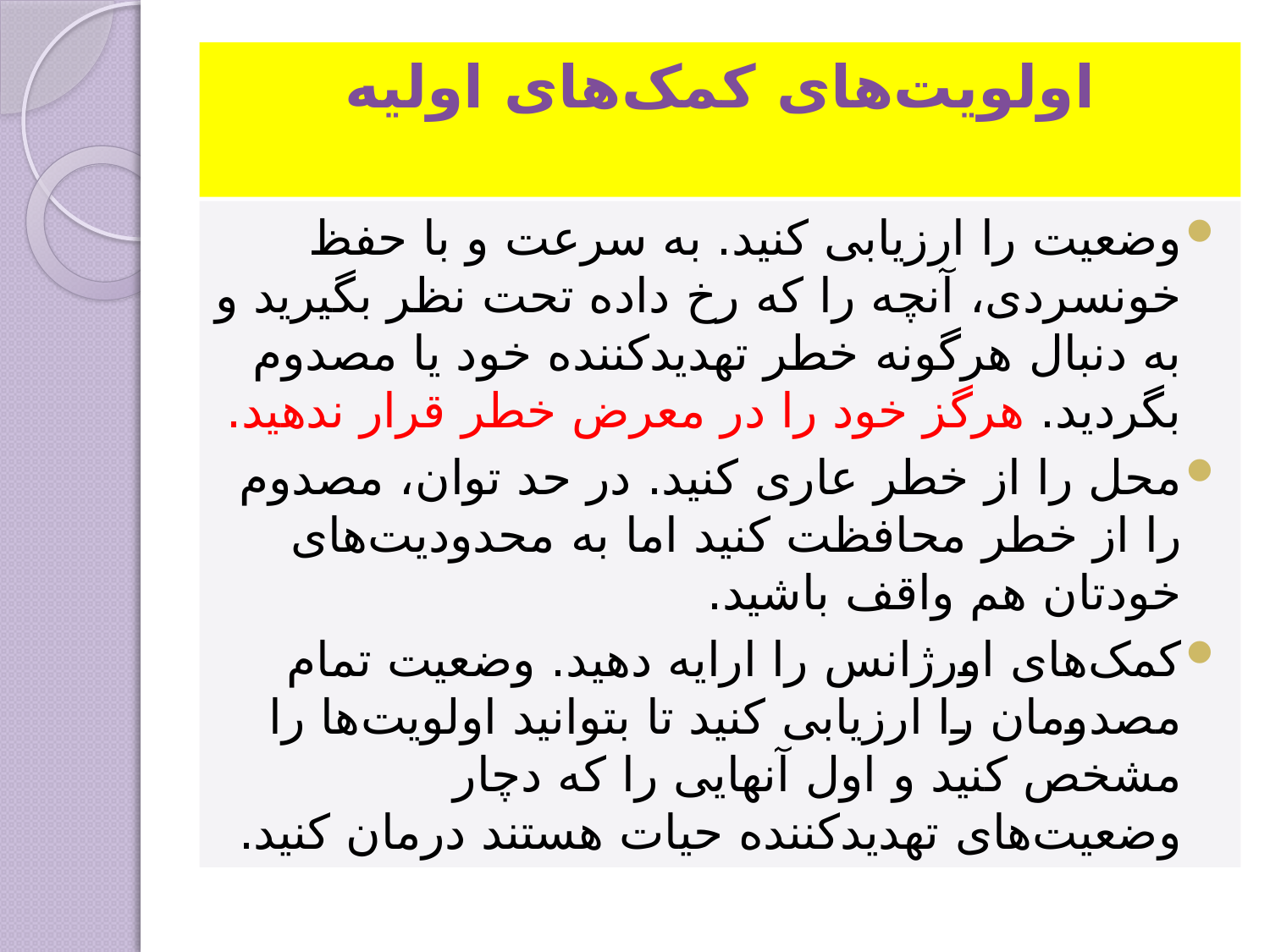

# اولویت‌های کمک‌های اولیه
وضعیت‌ را ارزیابی‌ کنید. به‌ سرعت‌ و با حفظ‌ خونسردی‌، آنچه‌ را که‌ رخ‌ داده‌ تحت‌ نظر بگیرید و به‌ دنبال‌ هرگونه‌ خطر تهدیدکننده‌ خود یا مصدوم‌ بگردید. هرگز خود را در معرض‌ خطر قرار ندهید.
محل‌ را از خطر عاری‌ کنید. در حد توان‌، مصدوم‌ را از خطر محافظت‌ کنید اما به‌ محدودیت‌های‌ خودتان‌ هم‌ واقف‌ باشید.
کمک‌های‌ اورژانس‌ را ارایه‌ دهید. وضعیت‌ تمام‌ مصدومان‌ را ارزیابی‌ کنید تا بتوانید اولویت‌ها را مشخص‌ کنید و اول‌ آنهایی‌ را که‌ دچار وضعیت‌های‌ تهدیدکننده‌ حیات‌ هستند درمان‌ کنید.